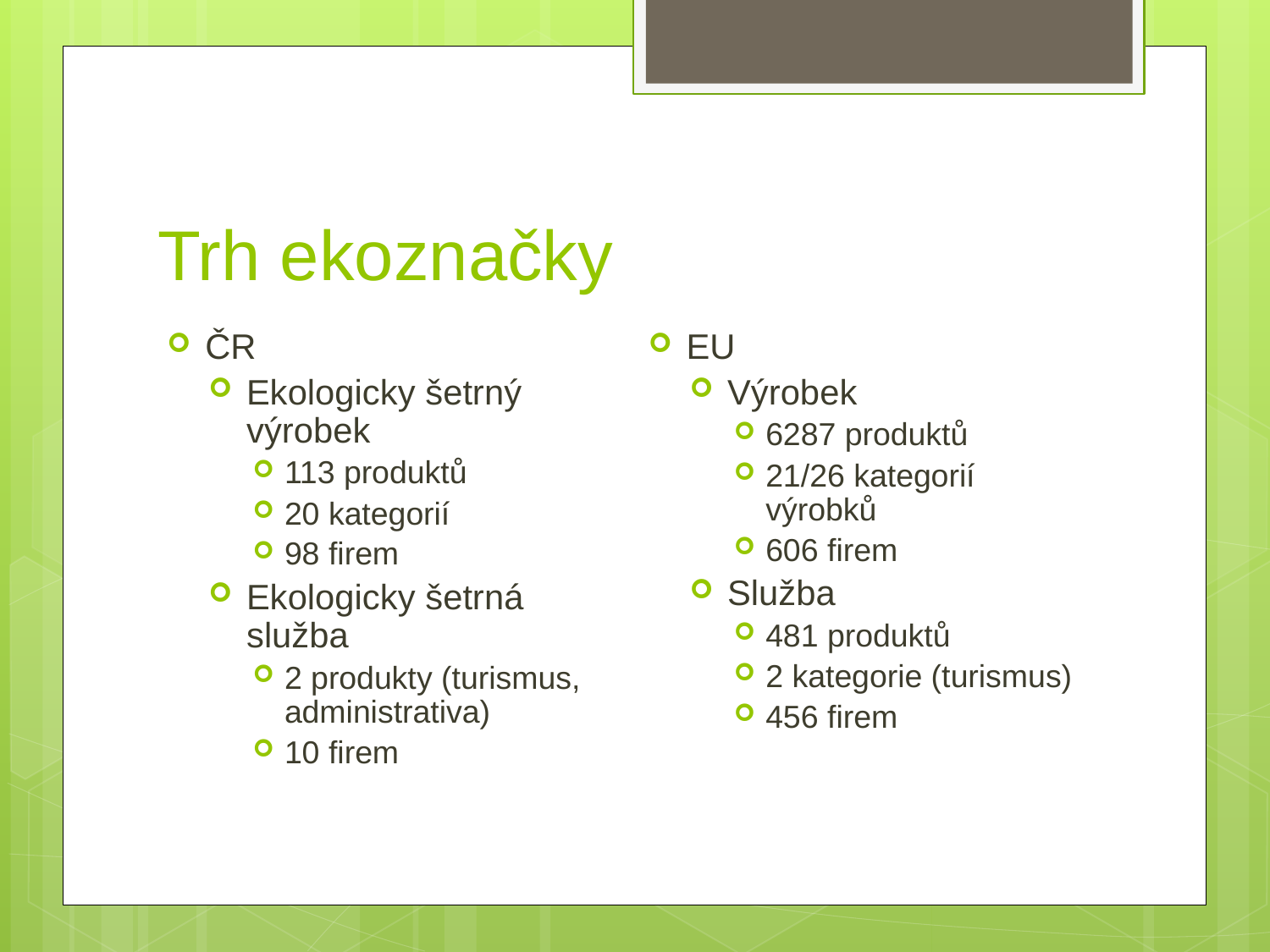

# Trh ekoznačky
ČR
Ekologicky šetrný výrobek
113 produktů
20 kategorií
98 firem
Ekologicky šetrná služba
2 produkty (turismus, administrativa)
10 firem
EU
Výrobek
6287 produktů
21/26 kategorií výrobků
606 firem
Služba
481 produktů
2 kategorie (turismus)
456 firem